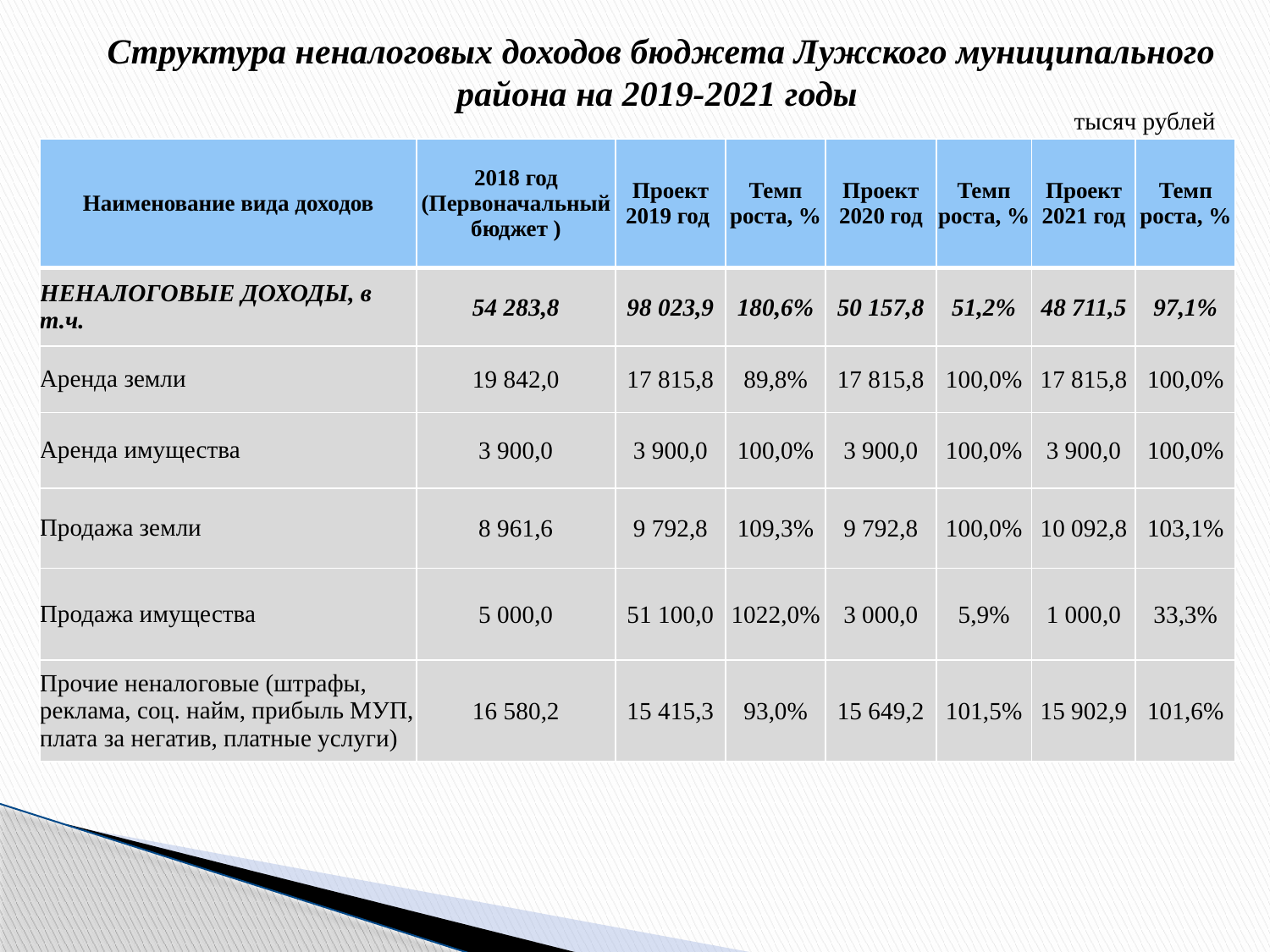

# Структура неналоговых доходов бюджета Лужского муниципального района на 2019-2021 годы
тысяч рублей
| Наименование вида доходов | 2018 год (Первоначальный бюджет ) | Проект 2019 год | Темп роста, % | Проект 2020 год | Темп роста, % | Проект 2021 год | Темп роста, % |
| --- | --- | --- | --- | --- | --- | --- | --- |
| НЕНАЛОГОВЫЕ ДОХОДЫ, в т.ч. | 54 283,8 | 98 023,9 | 180,6% | 50 157,8 | 51,2% | 48 711,5 | 97,1% |
| Аренда земли | 19 842,0 | 17 815,8 | 89,8% | 17 815,8 | 100,0% | 17 815,8 | 100,0% |
| Аренда имущества | 3 900,0 | 3 900,0 | 100,0% | 3 900,0 | 100,0% | 3 900,0 | 100,0% |
| Продажа земли | 8 961,6 | 9 792,8 | 109,3% | 9 792,8 | 100,0% | 10 092,8 | 103,1% |
| Продажа имущества | 5 000,0 | 51 100,0 | 1022,0% | 3 000,0 | 5,9% | 1 000,0 | 33,3% |
| Прочие неналоговые (штрафы, реклама, соц. найм, прибыль МУП, плата за негатив, платные услуги) | 16 580,2 | 15 415,3 | 93,0% | 15 649,2 | 101,5% | 15 902,9 | 101,6% |